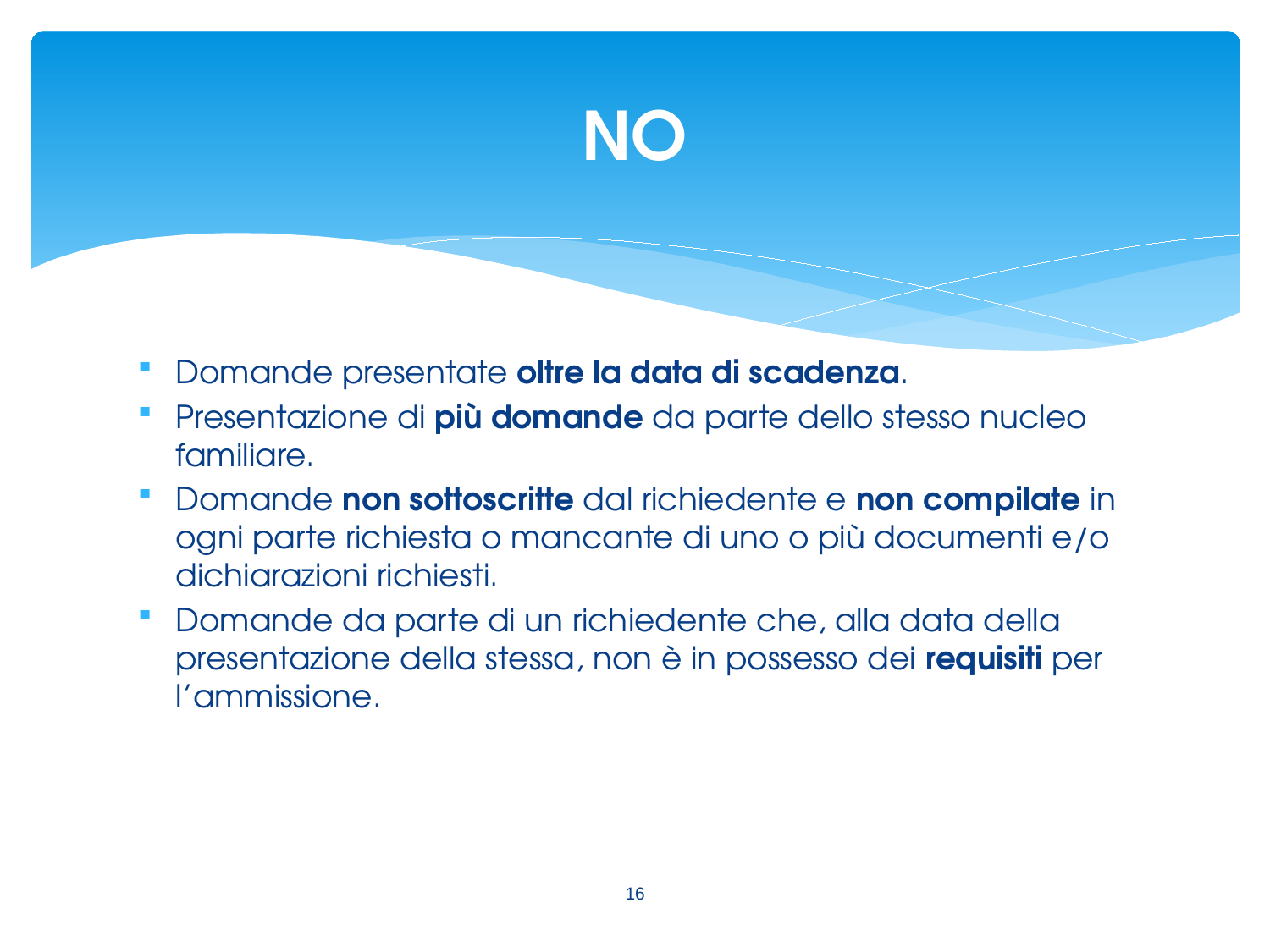

# NO
Domande presentate oltre la data di scadenza.
Presentazione di più domande da parte dello stesso nucleo familiare.
Domande non sottoscritte dal richiedente e non compilate in ogni parte richiesta o mancante di uno o più documenti e/o dichiarazioni richiesti.
Domande da parte di un richiedente che, alla data della presentazione della stessa, non è in possesso dei requisiti per l’ammissione.
16